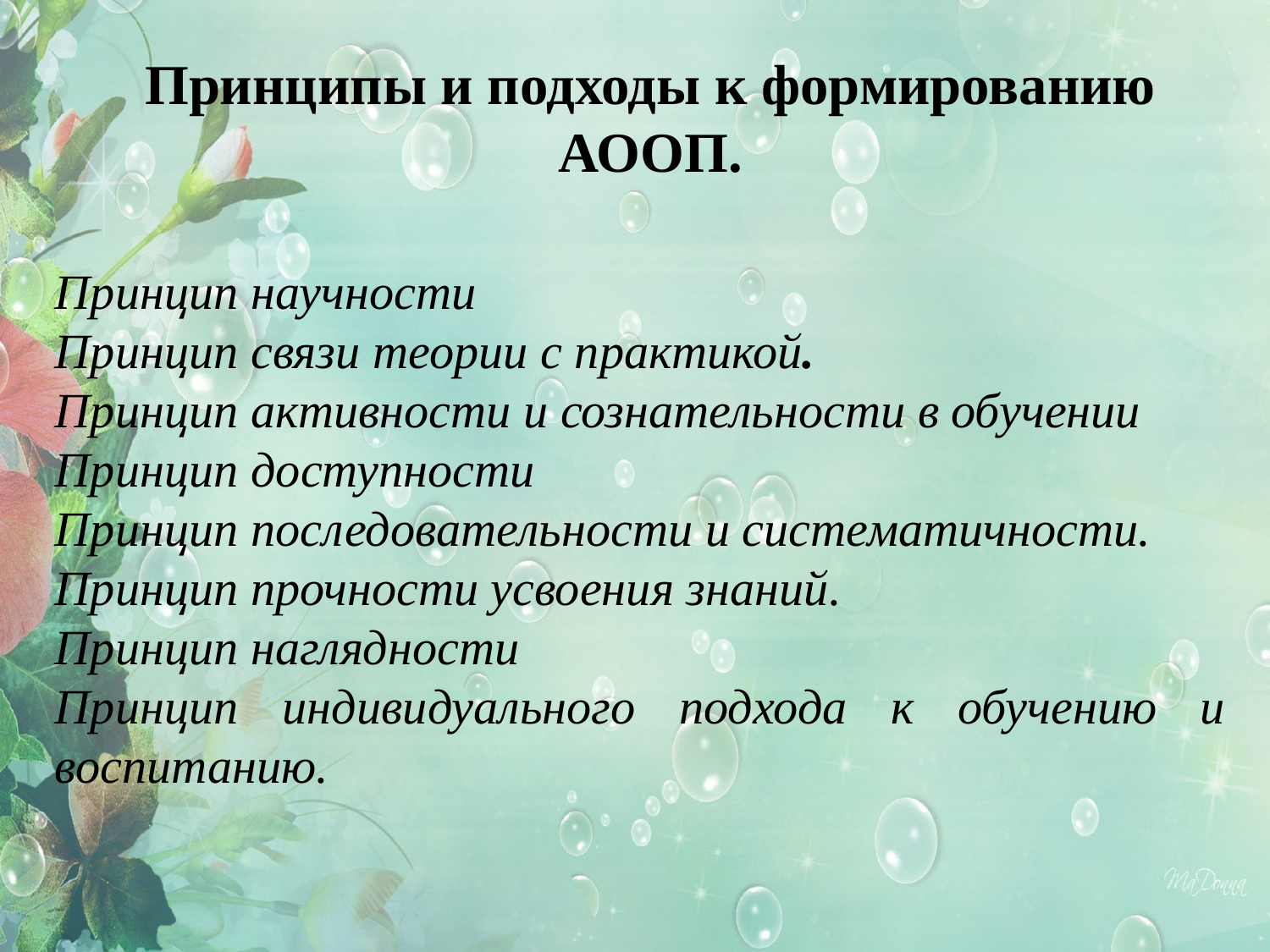

Принципы и подходы к формированию АООП.
Принцип научности
Принцип связи теории с практикой.
Принцип активности и сознательности в обучении
Принцип доступности
Принцип последовательности и систематичности.
Принцип прочности усвоения знаний.
Принцип наглядности
Принцип индивидуального подхода к обучению и воспитанию.